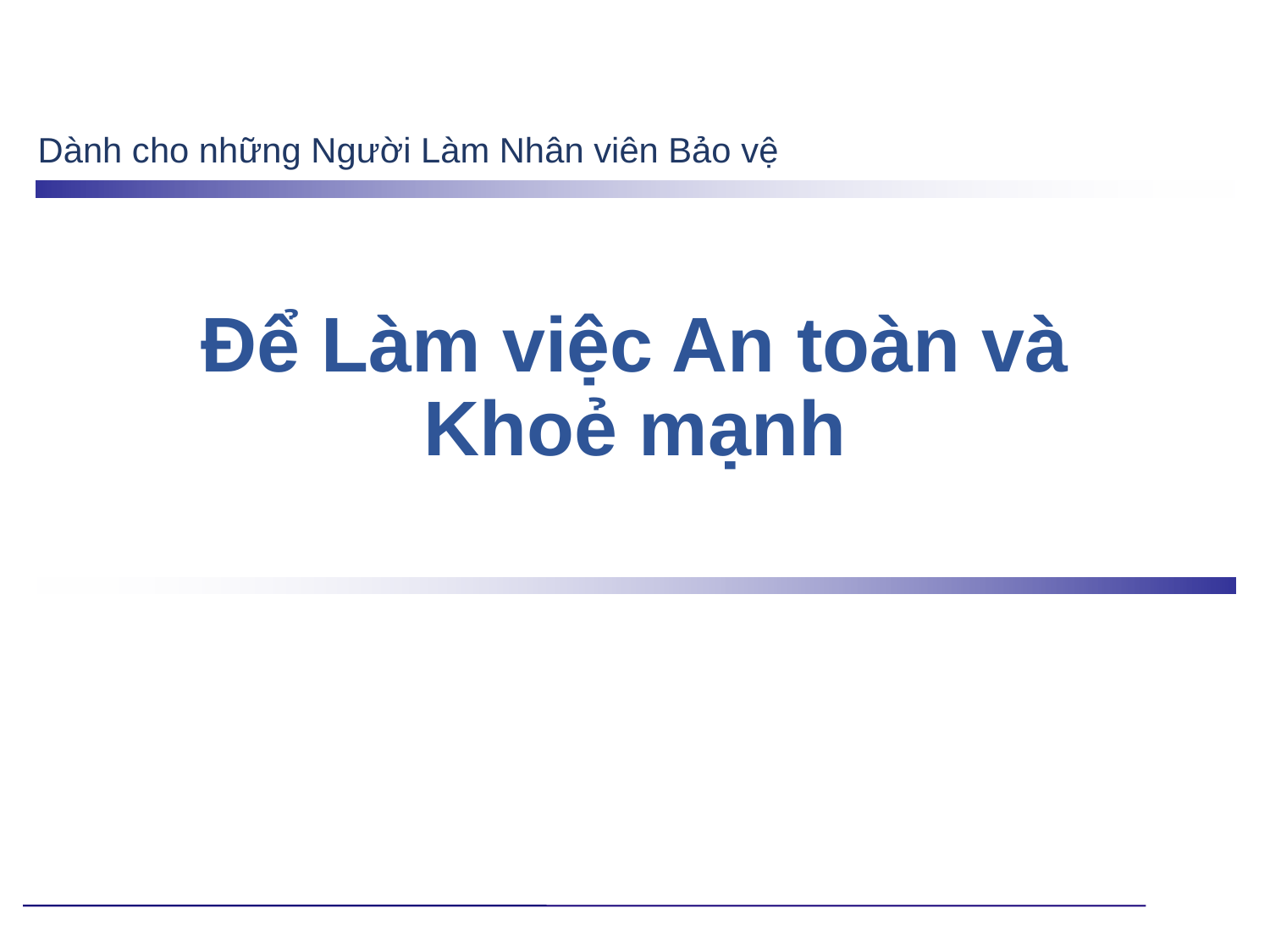

Dành cho những Người Làm Nhân viên Bảo vệ
# Để Làm việc An toàn và Khoẻ mạnh